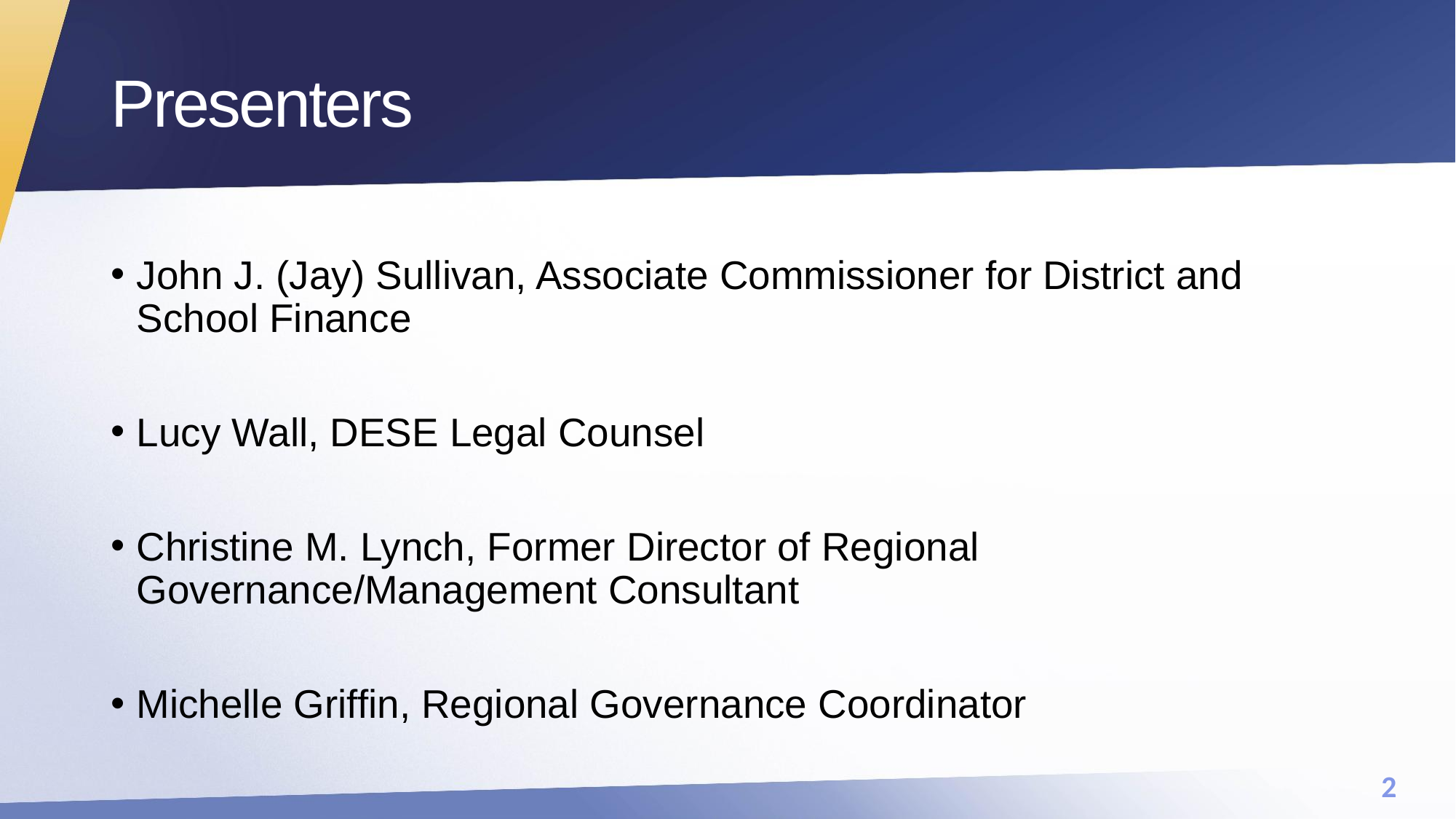

# Presenters
John J. (Jay) Sullivan, Associate Commissioner for District and School Finance

Lucy Wall, DESE Legal Counsel

Christine M. Lynch, Former Director of Regional Governance/Management Consultant

Michelle Griffin, Regional Governance Coordinator